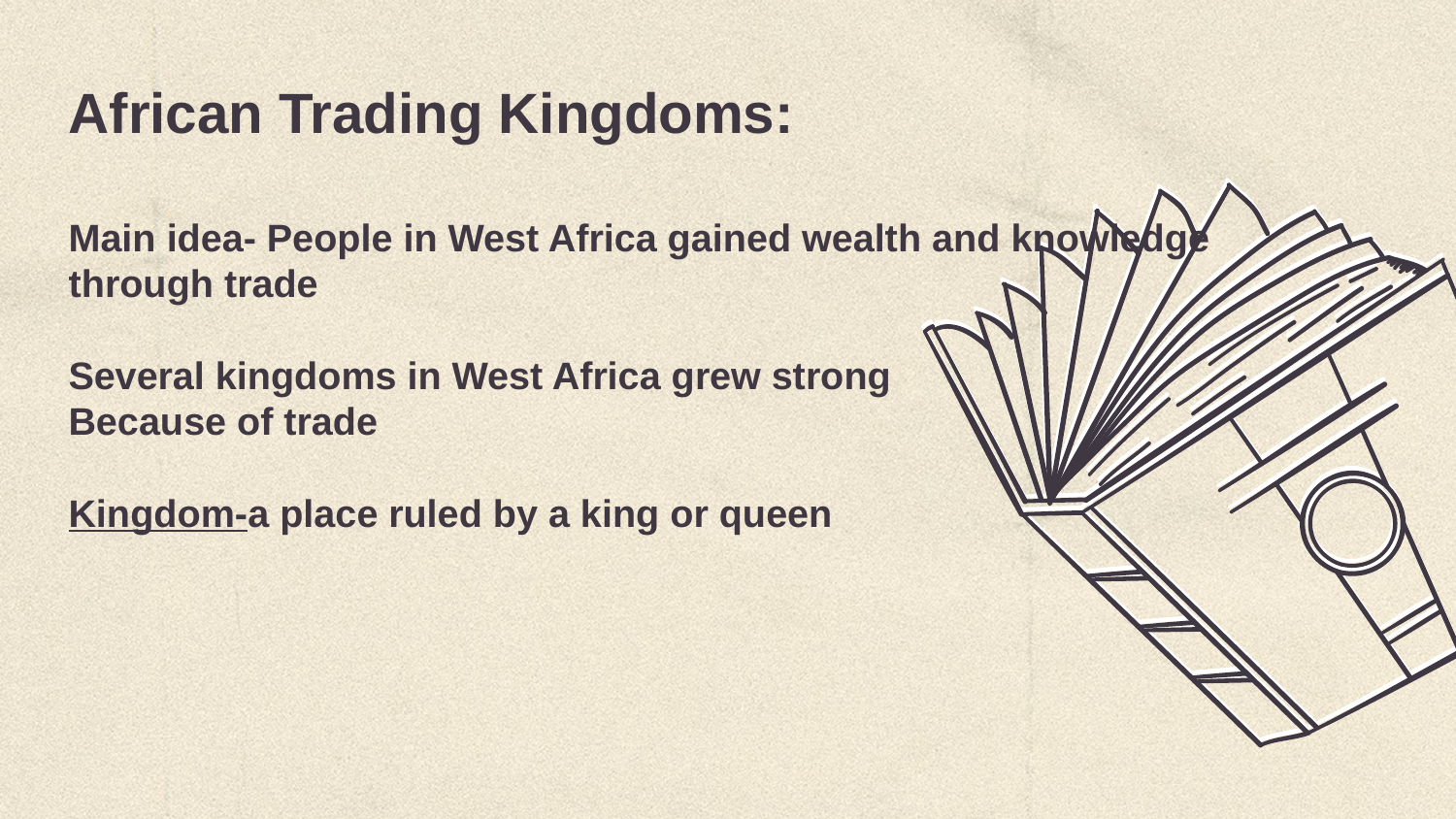

# African Trading Kingdoms:

Main idea- People in West Africa gained wealth and knowledge through trade

Several kingdoms in West Africa grew strong
Because of trade

Kingdom-a place ruled by a king or queen